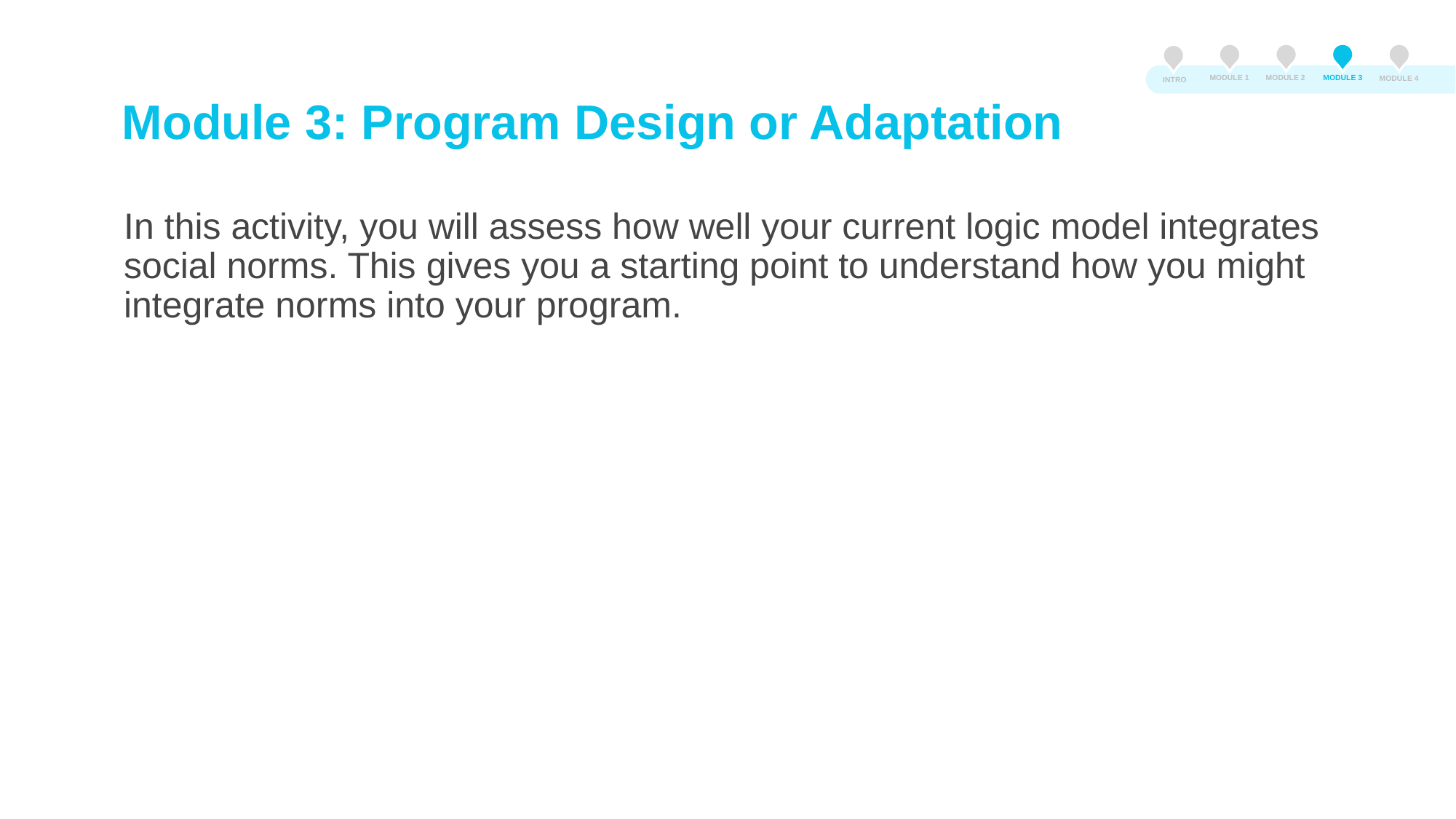

MODULE 3
MODULE 2
MODULE 1
MODULE 4
INTRO
Module 3: Program Design or Adaptation
In this activity, you will assess how well your current logic model integrates social norms. This gives you a starting point to understand how you might integrate norms into your program.